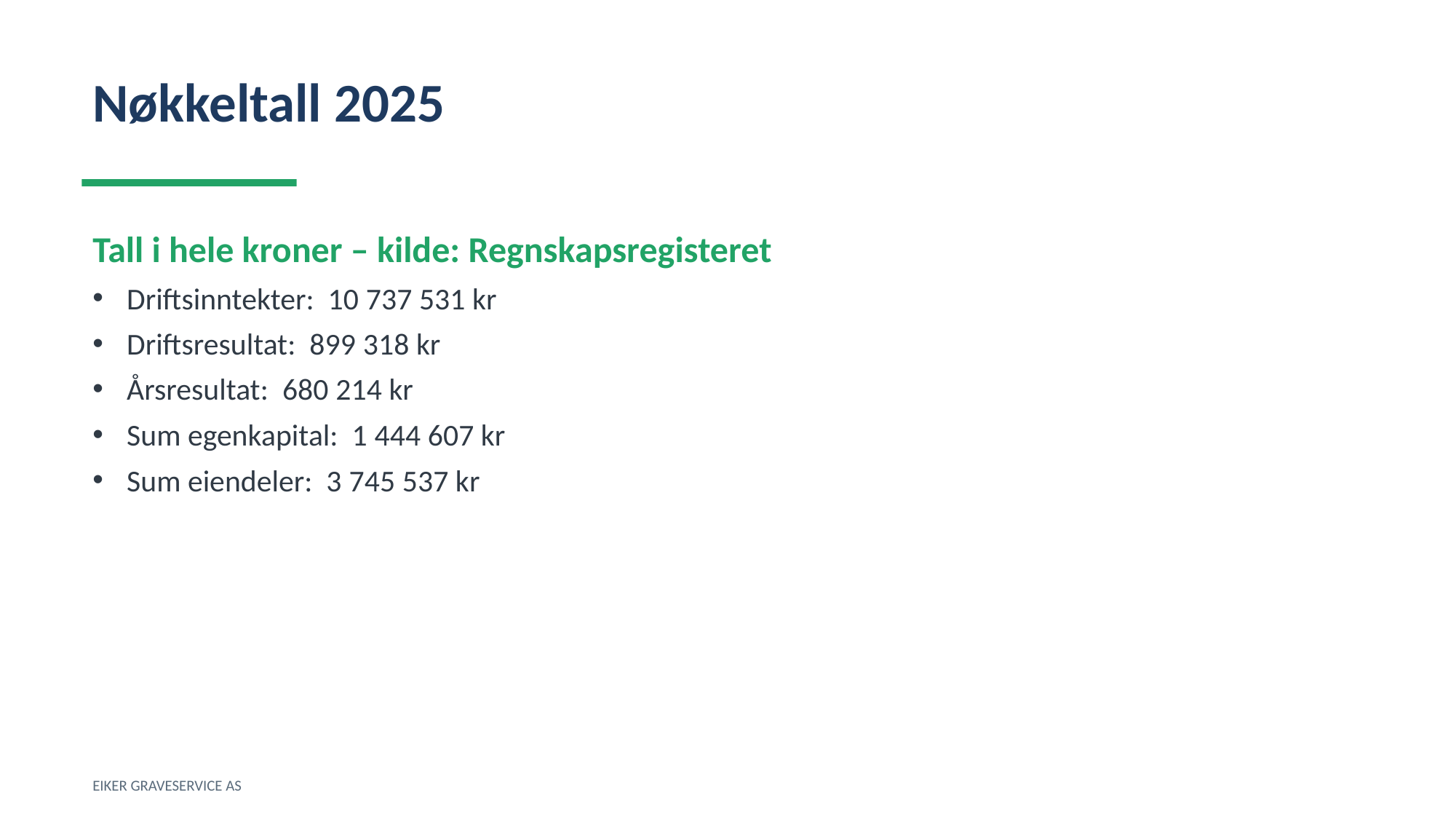

Nøkkeltall 2025

Tall i hele kroner – kilde: Regnskapsregisteret
Driftsinntekter:  10 737 531 kr
Driftsresultat:  899 318 kr
Årsresultat:  680 214 kr
Sum egenkapital:  1 444 607 kr
Sum eiendeler:  3 745 537 kr
EIKER GRAVESERVICE AS